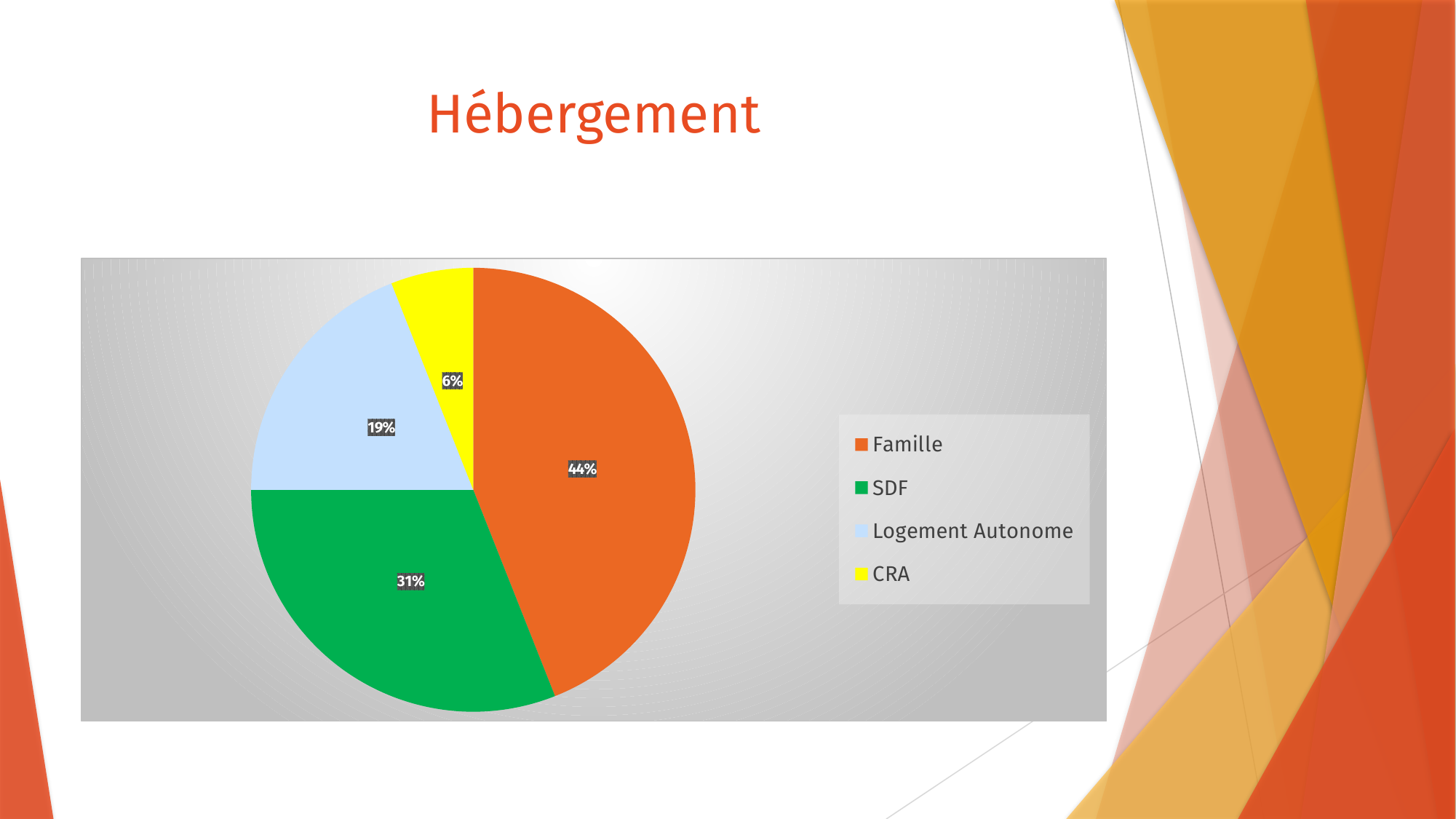

# Hébergement

### Chart

| Category |  |
|---|---|
| Famille | 0.44 |
| SDF | 0.31 |
| Logement Autonome | 0.19 |
| CRA | 0.06 |